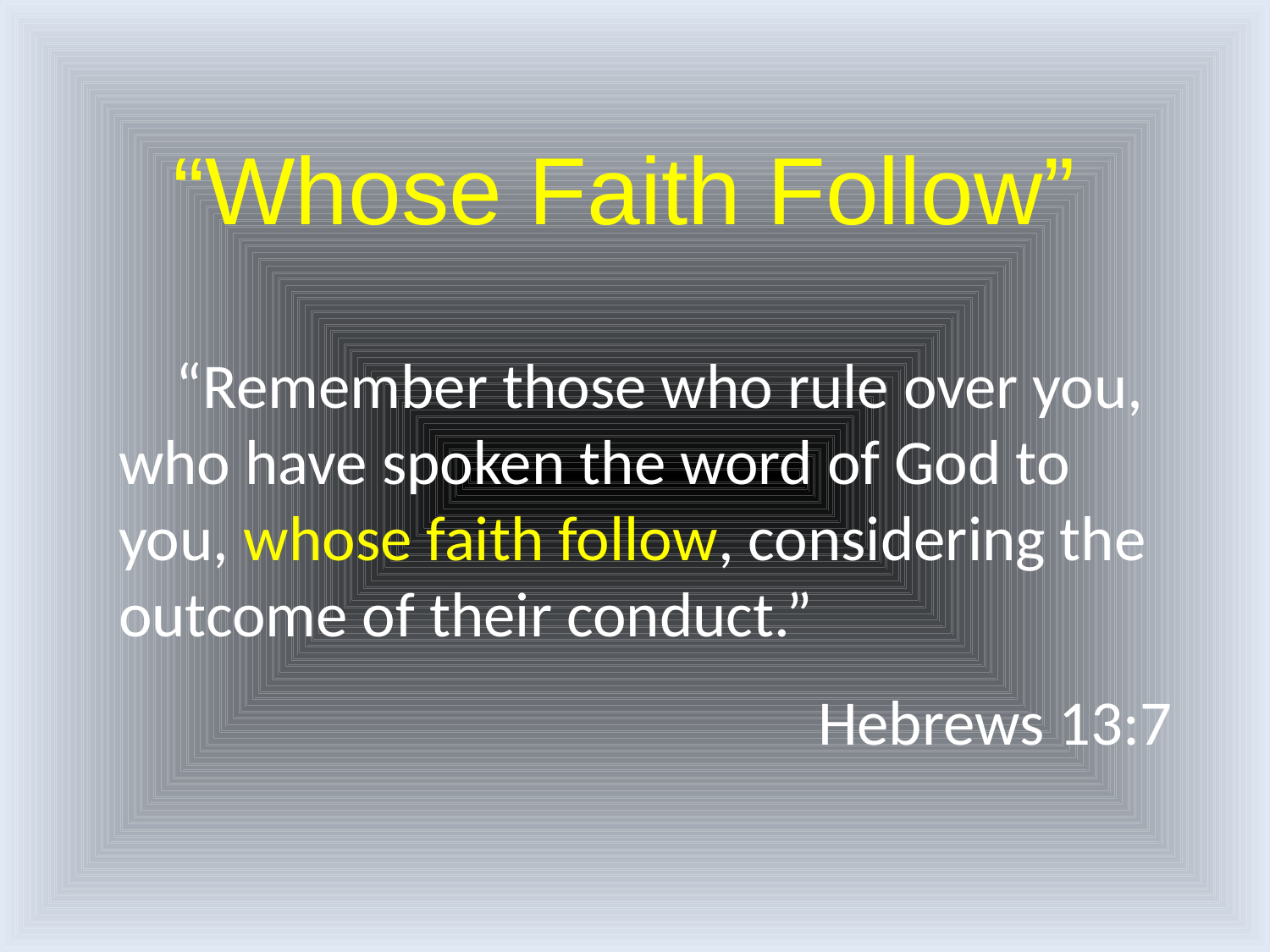

# “Whose Faith Follow”
    “Remember those who rule over you, who have spoken the word of God to you, whose faith follow, considering the outcome of their conduct.”

 Hebrews 13:7